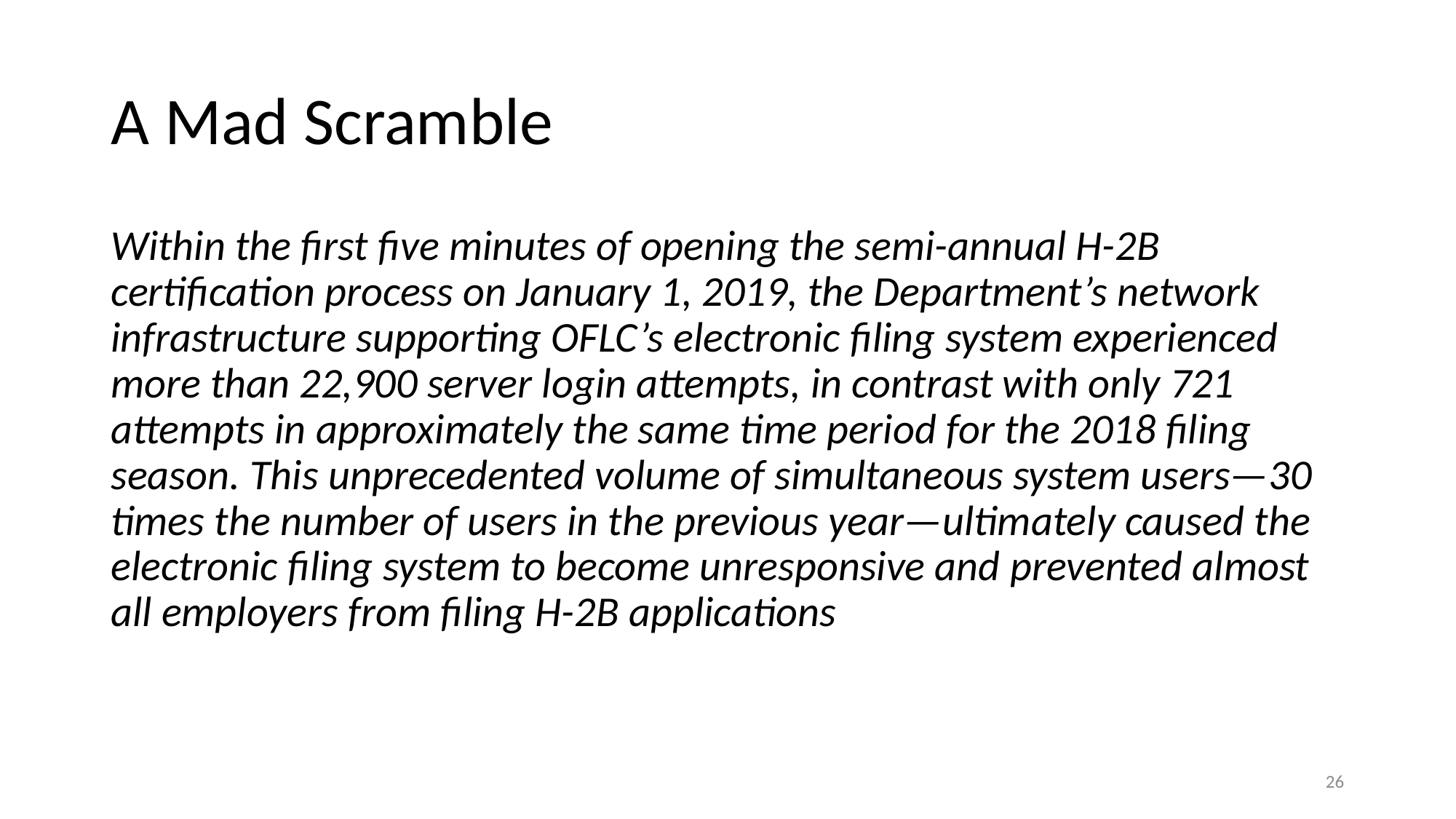

# A Mad Scramble
Within the first five minutes of opening the semi-annual H-2B certification process on January 1, 2019, the Department’s network infrastructure supporting OFLC’s electronic filing system experienced more than 22,900 server login attempts, in contrast with only 721 attempts in approximately the same time period for the 2018 filing season. This unprecedented volume of simultaneous system users—30 times the number of users in the previous year—ultimately caused the electronic filing system to become unresponsive and prevented almost all employers from filing H-2B applications
26